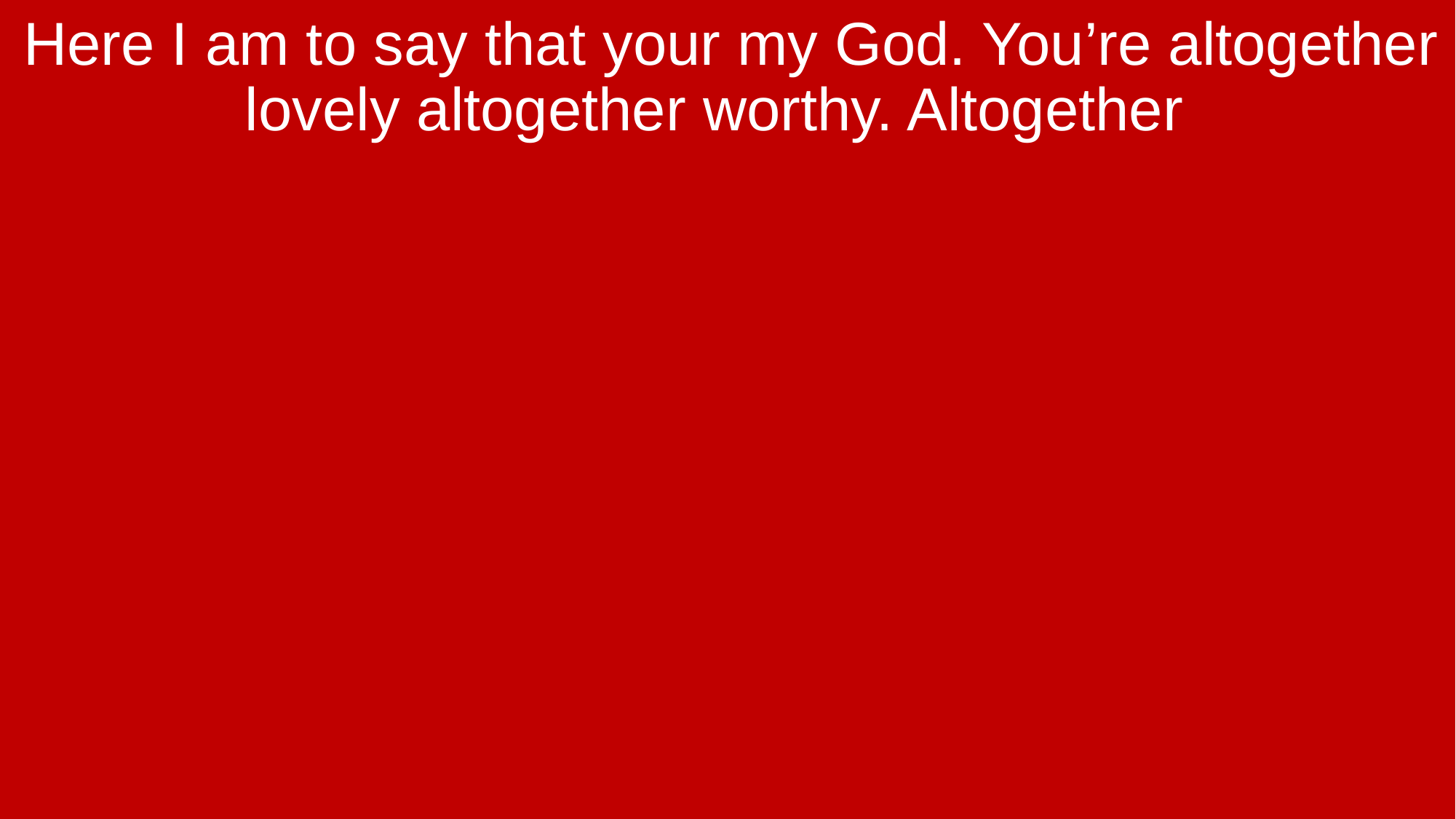

Here I am to say that your my God. You’re altogether lovely altogether worthy. Altogether